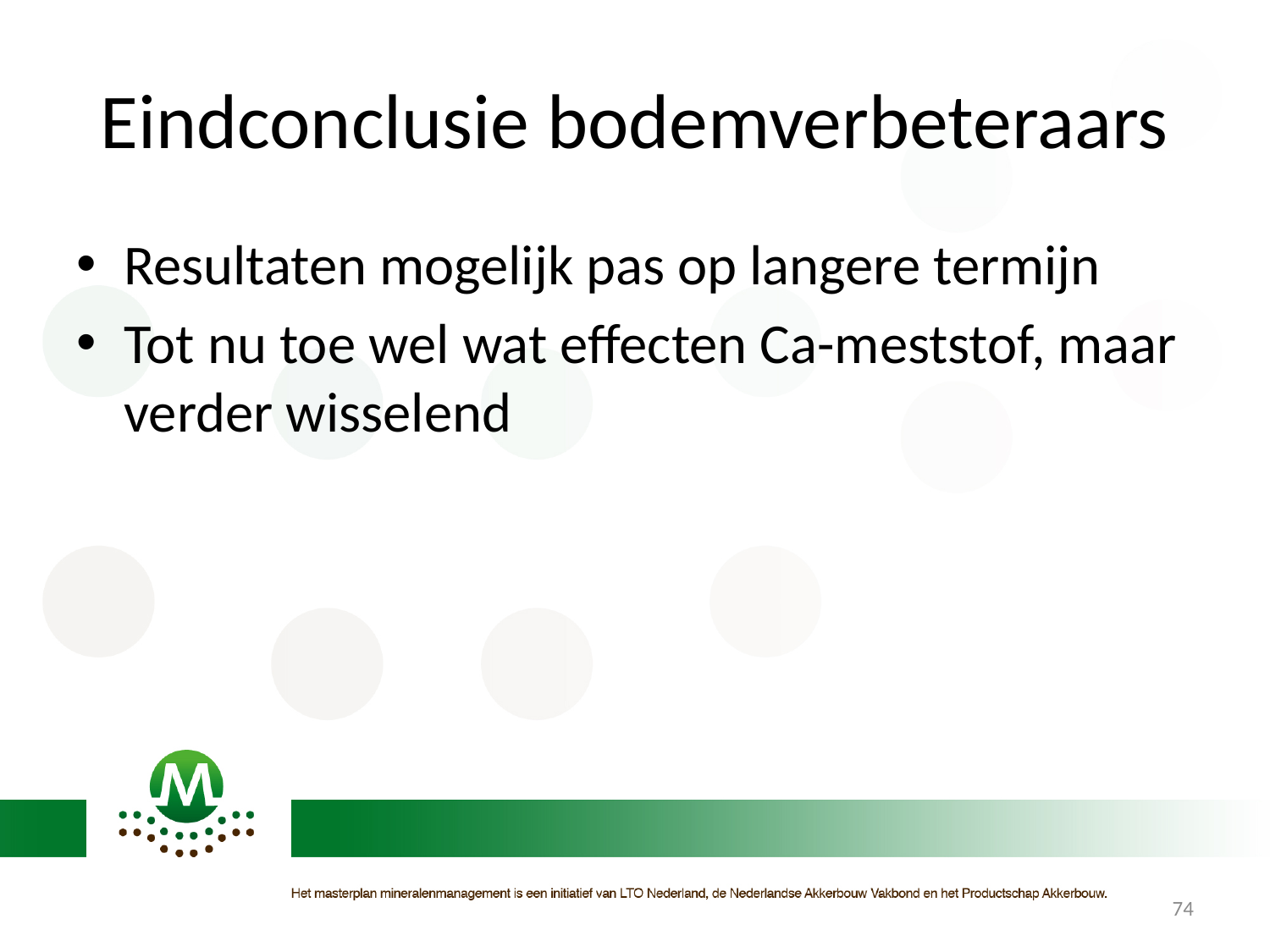

# Eindconclusie bodemverbeteraars
Resultaten mogelijk pas op langere termijn
Tot nu toe wel wat effecten Ca-meststof, maar verder wisselend
74